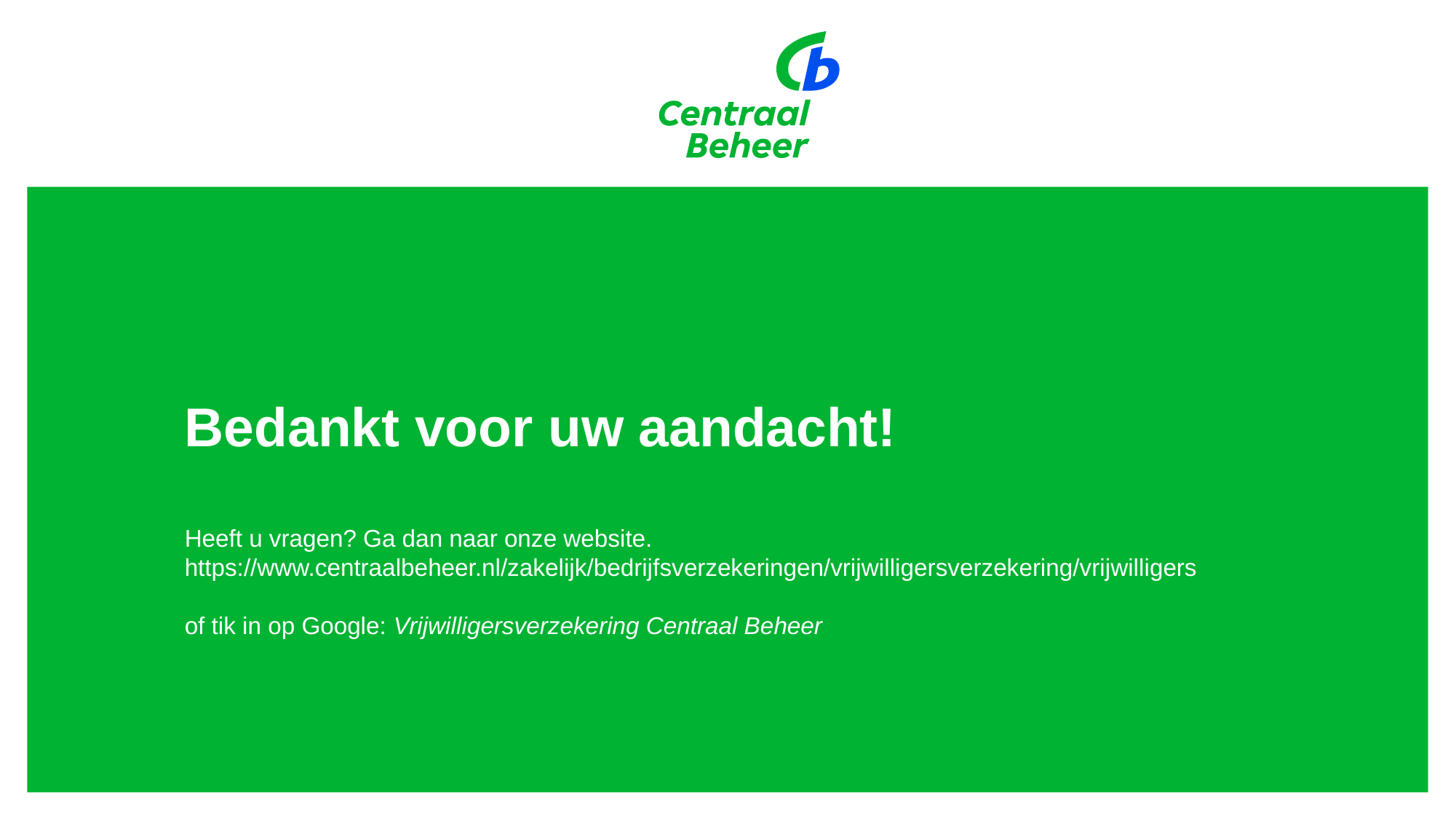

# Bedankt voor uw aandacht! Heeft u vragen? Ga dan naar onze website. https://www.centraalbeheer.nl/zakelijk/bedrijfsverzekeringen/vrijwilligersverzekering/vrijwilligers​ of tik in op Google: Vrijwilligersverzekering Centraal Beheer